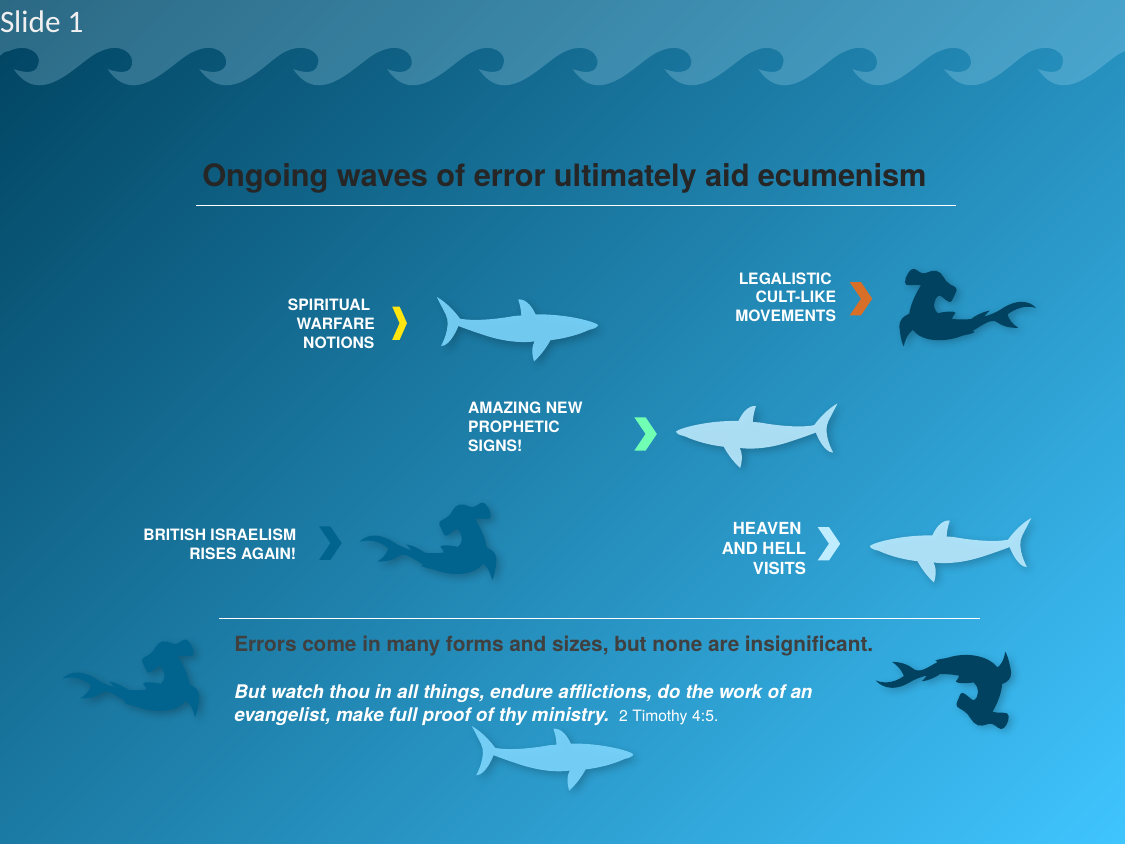

Slide 1

Ongoing waves of error ultimately aid ecumenism

LEGALISTIC
CULT-LIKE
MOVEMENTS

SPIRITUAL
WARFARE
NOTIONS

AMAZING NEW
PROPHETIC
SIGNS!

HEAVEN
AND HELL
VISITS

BRITISH ISRAELISM
RISES AGAIN!

Errors come in many forms and sizes, but none are insignificant.

But watch thou in all things, endure afflictions, do the work of an evangelist, make full proof of thy ministry.  2 Timothy 4:5.